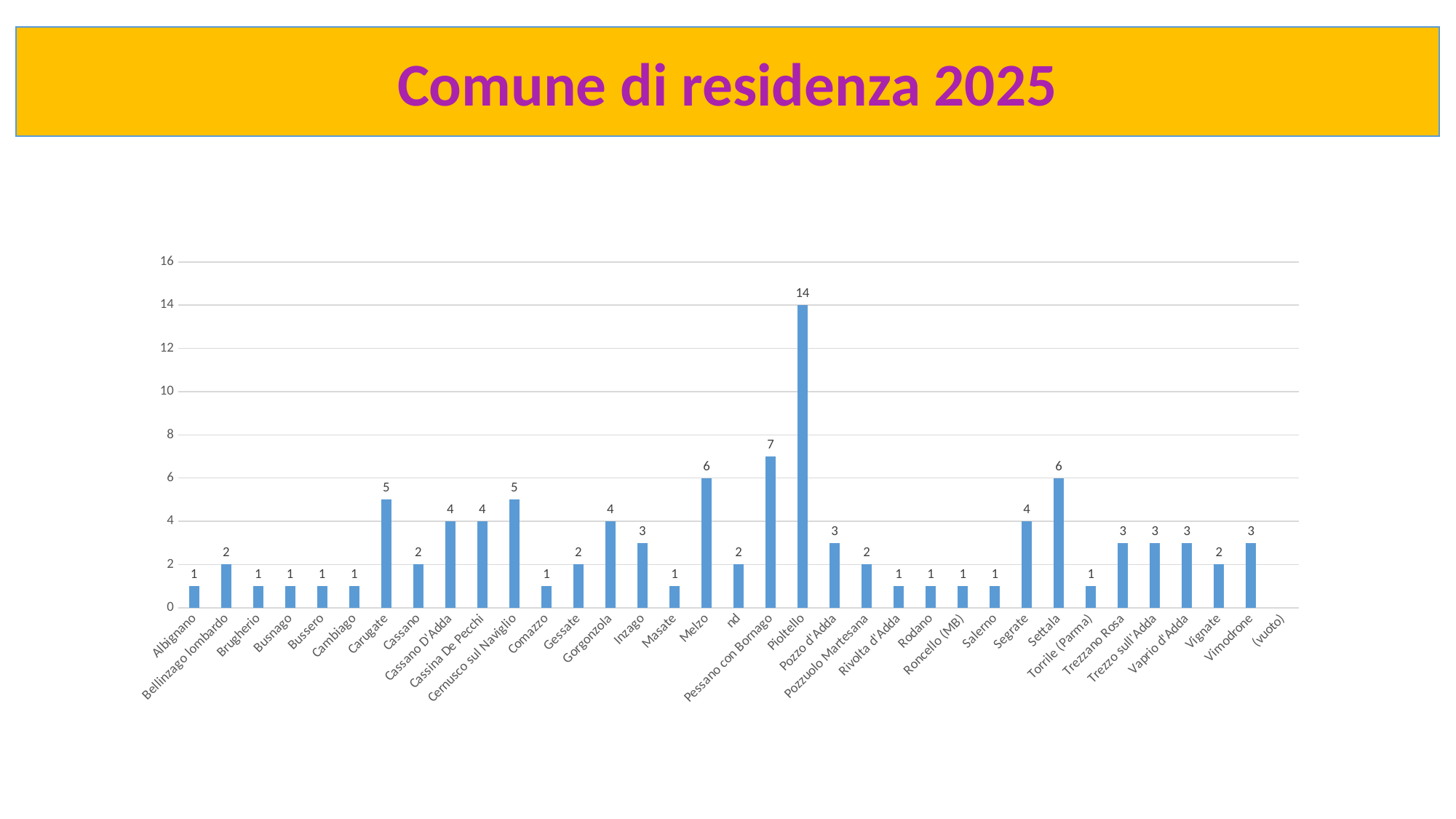

Comune di residenza 2025

### Chart

| Category | Totale |
|---|---|
| Albignano | 1.0 |
| Bellinzago lombardo | 2.0 |
| Brugherio | 1.0 |
| Busnago | 1.0 |
| Bussero | 1.0 |
| Cambiago | 1.0 |
| Carugate | 5.0 |
| Cassano | 2.0 |
| Cassano D'Adda | 4.0 |
| Cassina De Pecchi | 4.0 |
| Cernusco sul Naviglio | 5.0 |
| Comazzo | 1.0 |
| Gessate | 2.0 |
| Gorgonzola | 4.0 |
| Inzago | 3.0 |
| Masate | 1.0 |
| Melzo | 6.0 |
| nd | 2.0 |
| Pessano con Bornago | 7.0 |
| Pioltello | 14.0 |
| Pozzo d'Adda | 3.0 |
| Pozzuolo Martesana | 2.0 |
| Rivolta d'Adda | 1.0 |
| Rodano | 1.0 |
| Roncello (MB) | 1.0 |
| Salerno | 1.0 |
| Segrate | 4.0 |
| Settala | 6.0 |
| Torrile (Parma) | 1.0 |
| Trezzano Rosa | 3.0 |
| Trezzo sull'Adda | 3.0 |
| Vaprio d'Adda | 3.0 |
| Vignate | 2.0 |
| Vimodrone | 3.0 |
| (vuoto) | None |